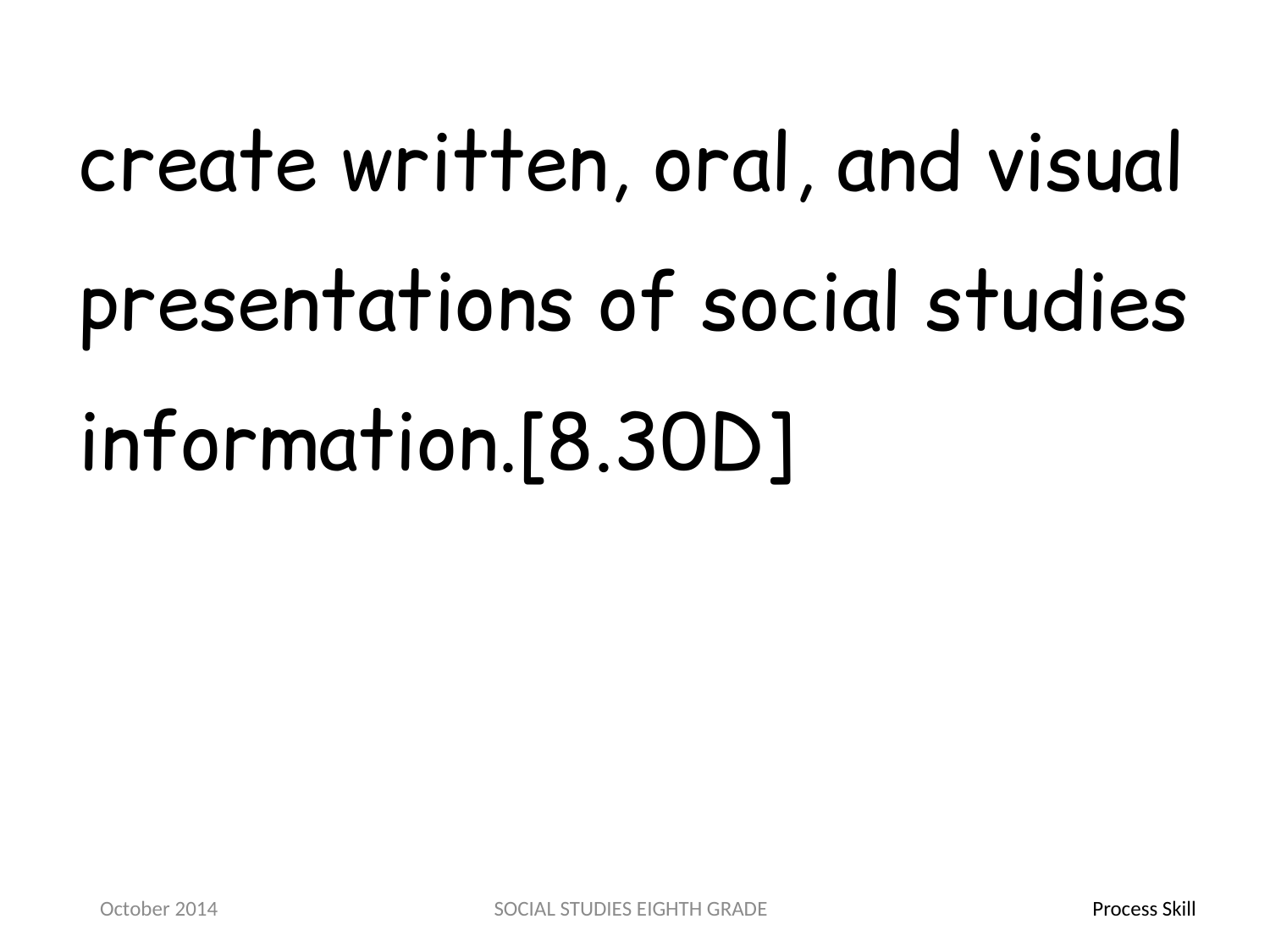

create written, oral, and visual presentations of social studies information.[8.30D]
October 2014
SOCIAL STUDIES EIGHTH GRADE